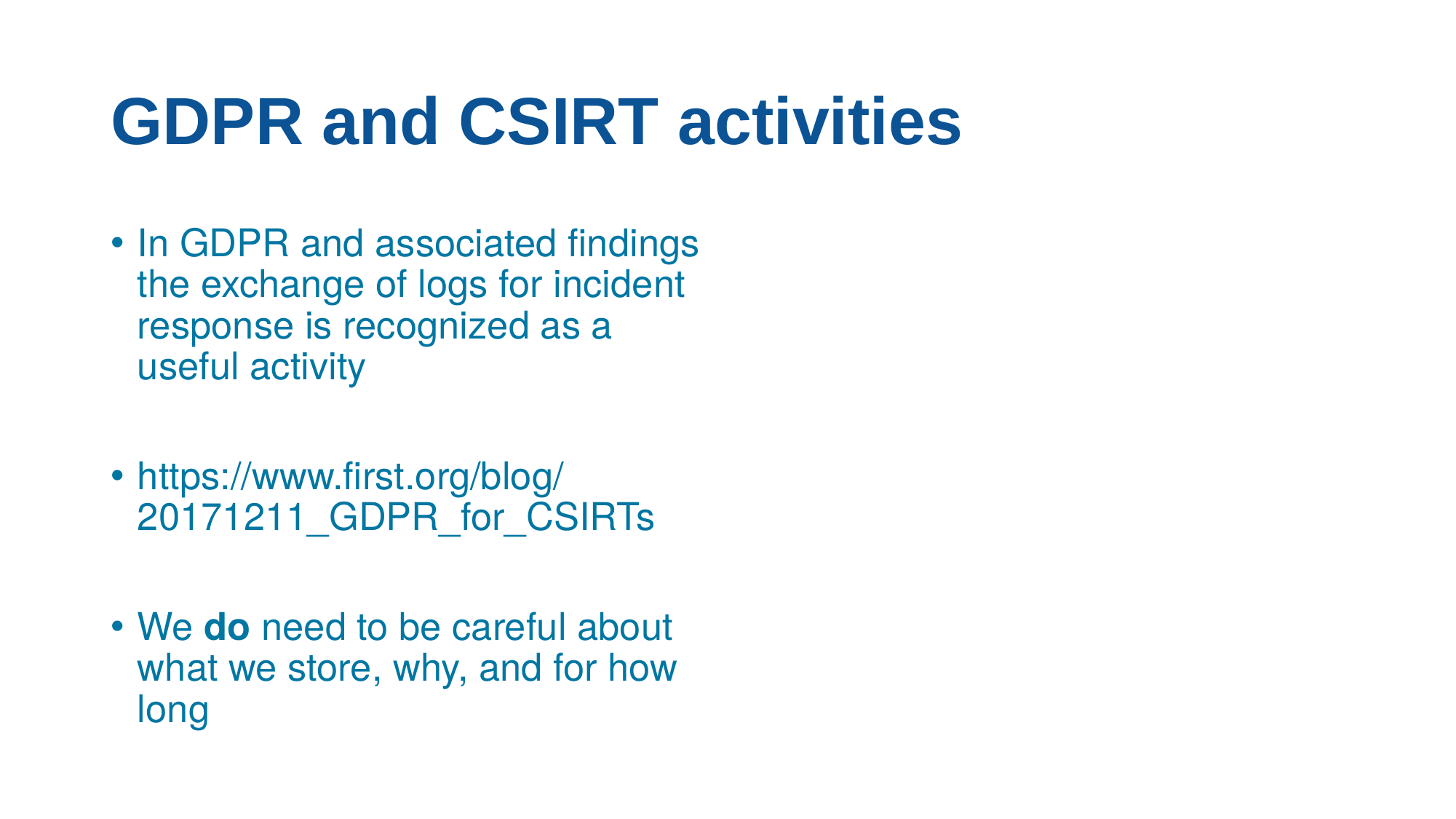

# GDPR and CSIRT activities
In GDPR and associated findings the exchange of logs for incident response is recognized as a useful activity

https://www.first.org/blog/20171211_GDPR_for_CSIRTs

We do need to be careful about what we store, why, and for how long